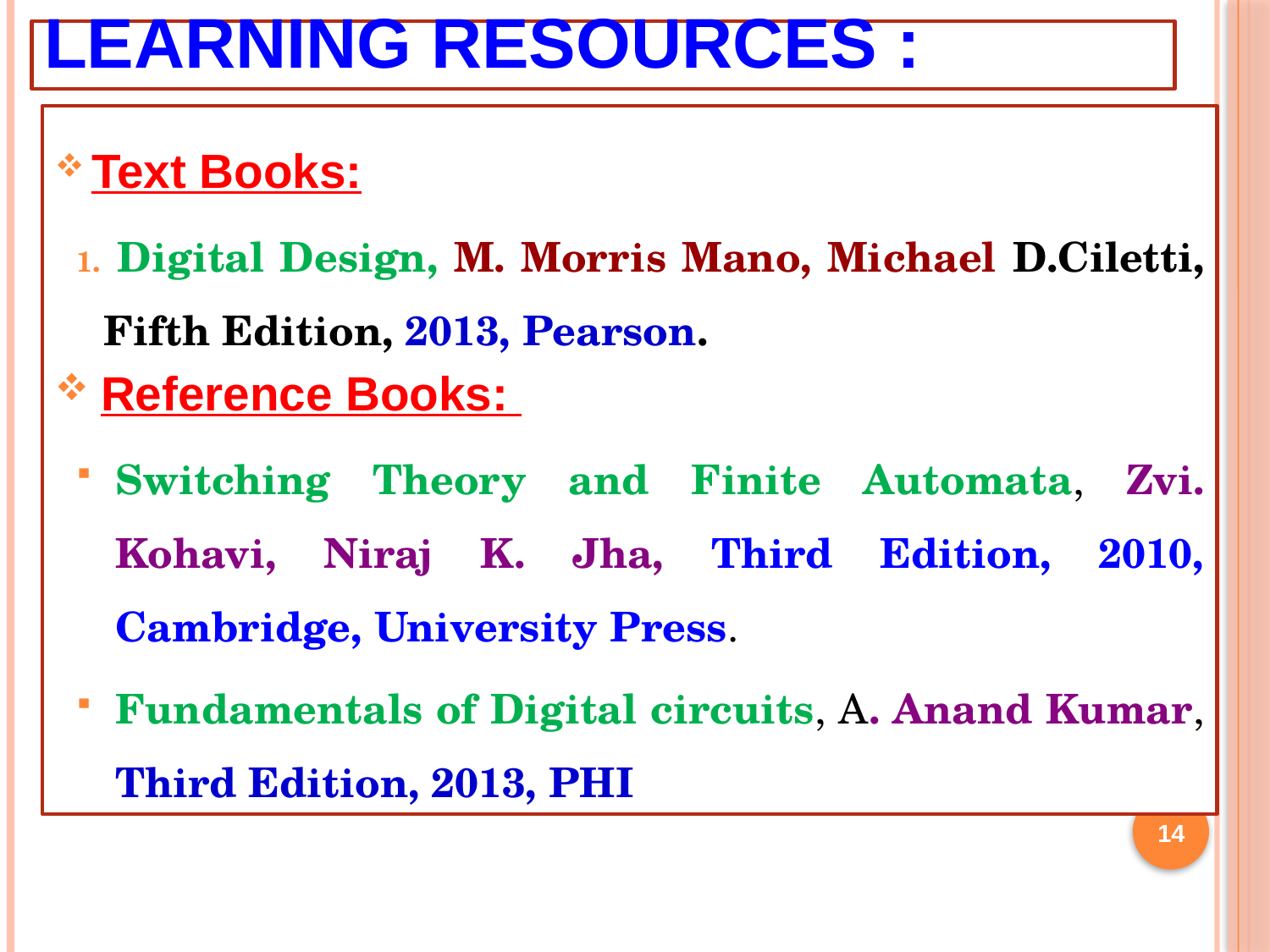

# Learning Resources :
Text Books:
 Digital Design, M. Morris Mano, Michael D.Ciletti, Fifth Edition, 2013, Pearson.
Reference Books:
Switching Theory and Finite Automata, Zvi. Kohavi, Niraj K. Jha, Third Edition, 2010, Cambridge, University Press.
Fundamentals of Digital circuits, A. Anand Kumar, Third Edition, 2013, PHI

14